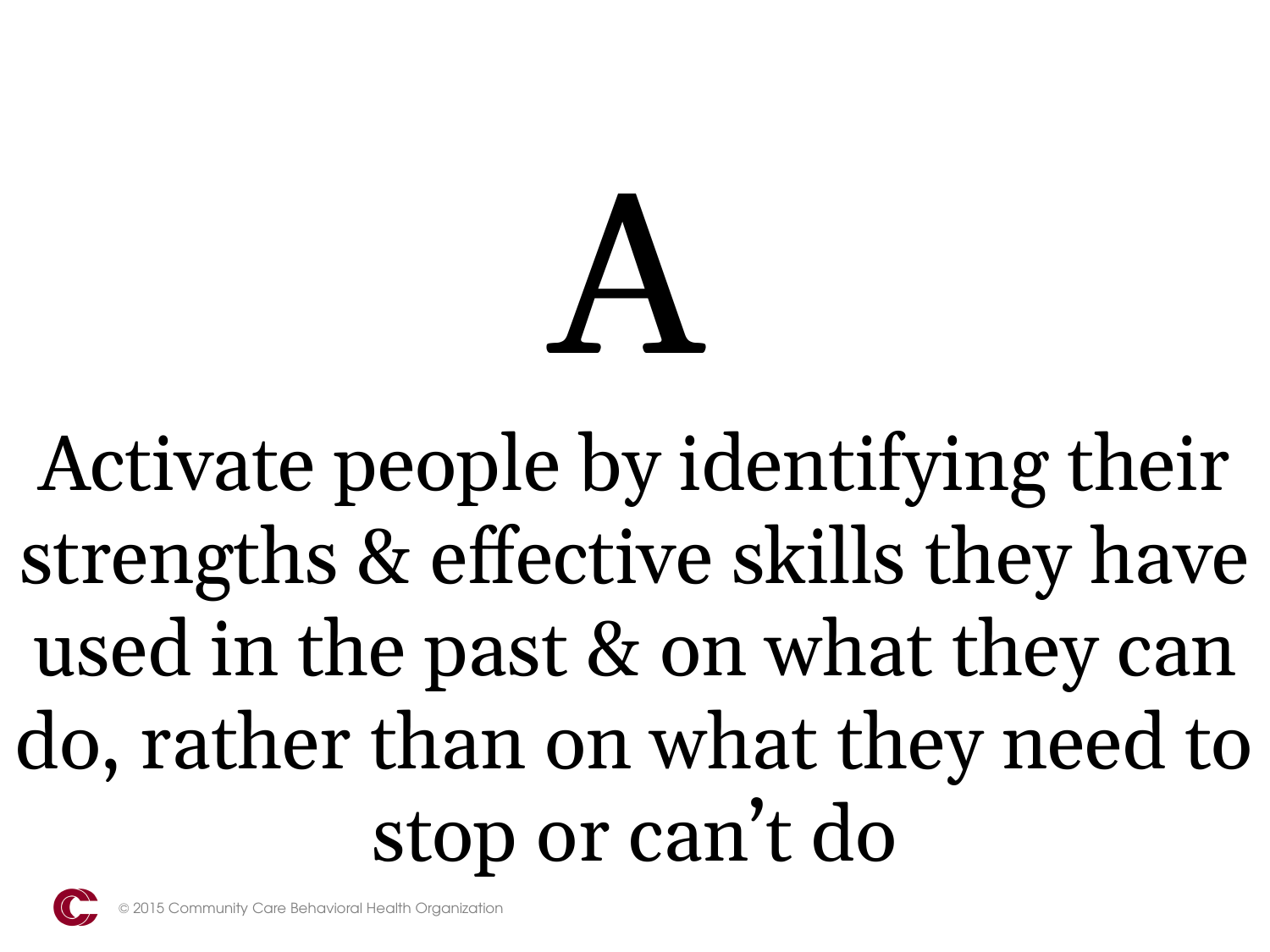

A
Activate people by identifying their strengths & effective skills they have used in the past & on what they can do, rather than on what they need to stop or can’t do
© 2015 Community Care Behavioral Health Organization